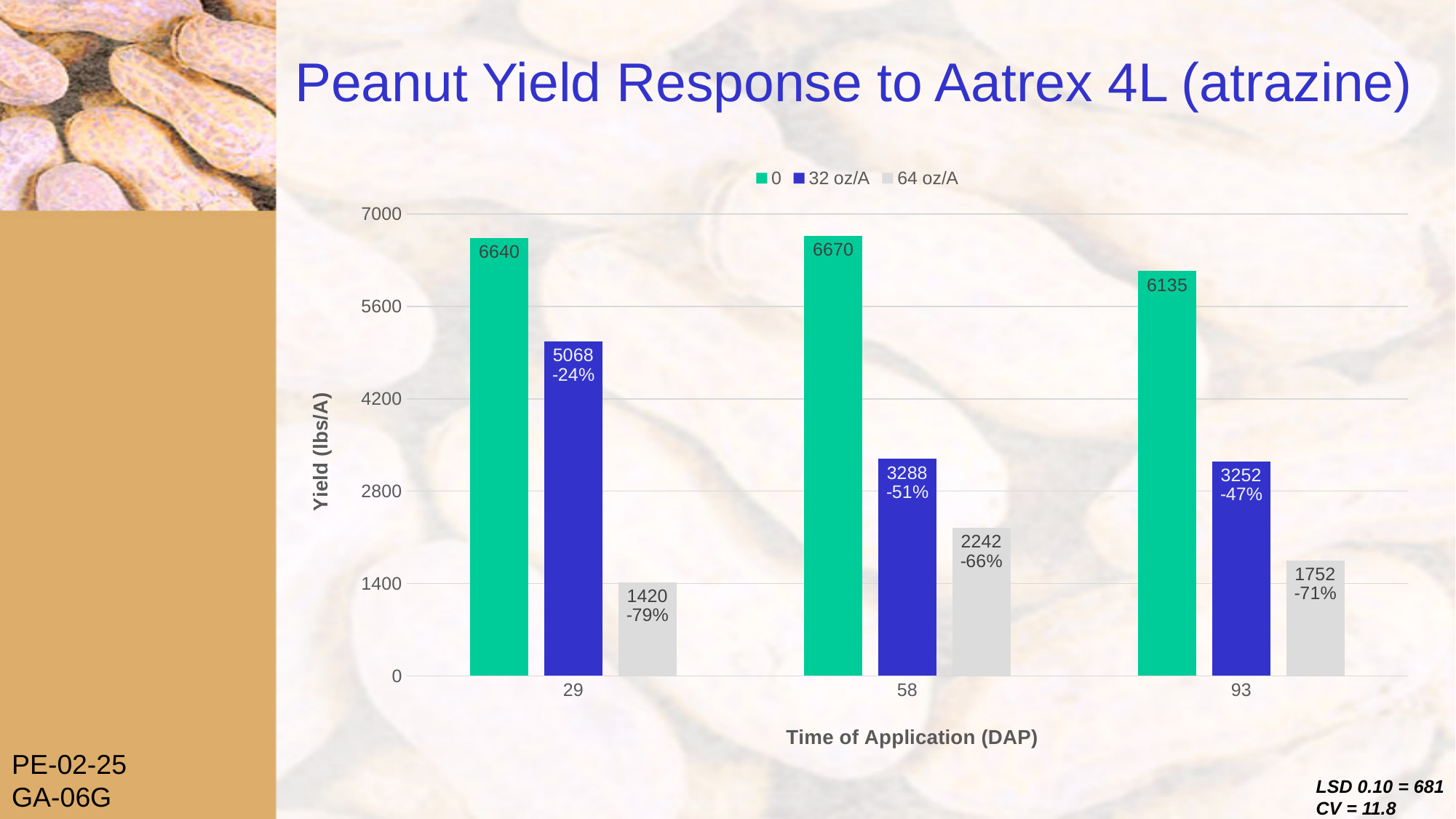

# Peanut Yield Response to Aatrex 4L (atrazine)

### Chart

| Category | 0 | 32 oz/A | 64 oz/A |
|---|---|---|---|
| 29 | 6640.0 | 5068.0 | 1420.0 |
| 58 | 6670.0 | 3288.0 | 2242.0 |
| 93 | 6135.0 | 3252.0 | 1752.0 |
PE-02-25
GA-06G
LSD 0.10 = 681
CV = 11.8